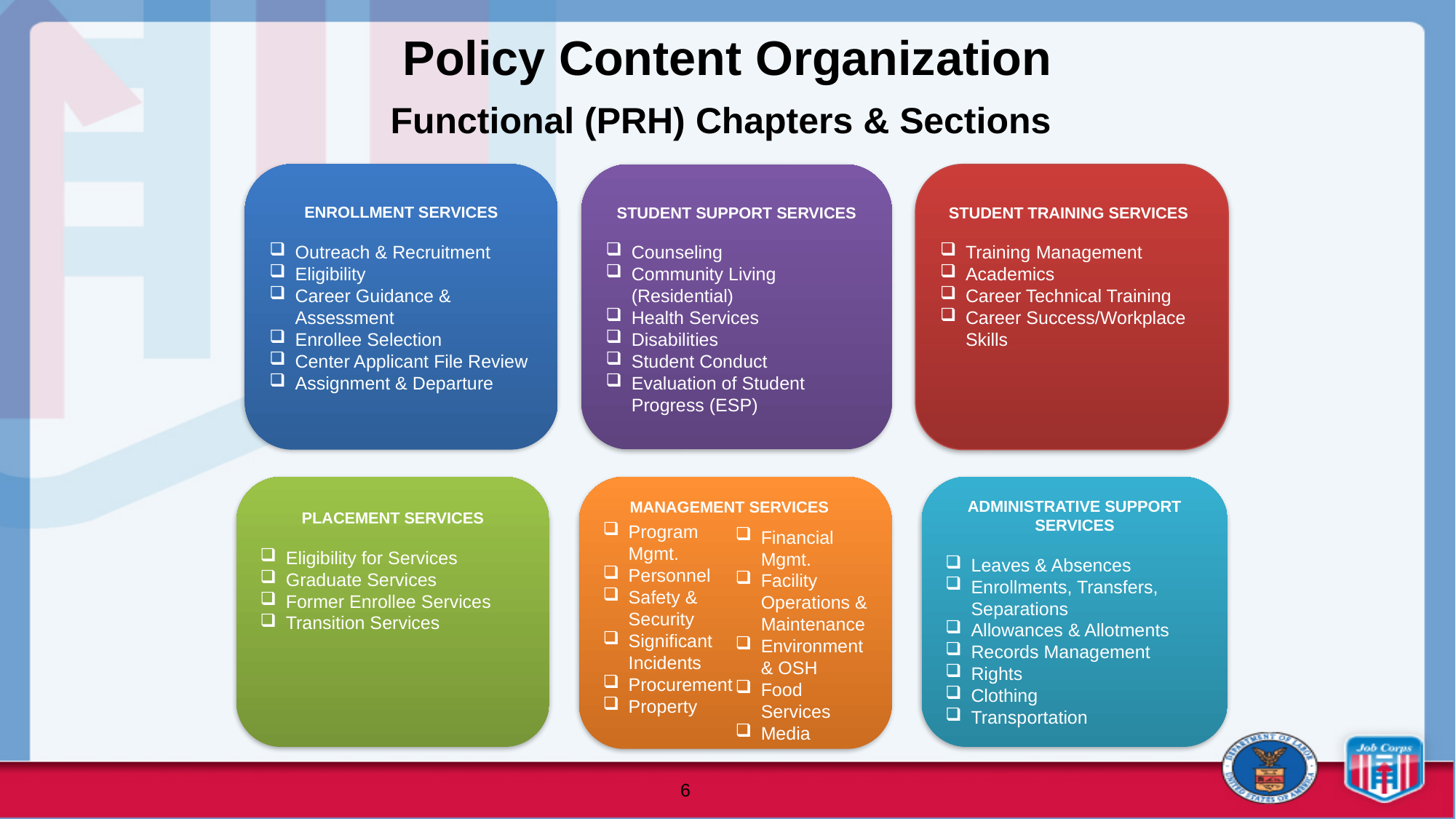

# Policy Content Organization Functional (PRH) Chapters & Sections

ENROLLMENT SERVICES

Outreach & Recruitment
Eligibility
Career Guidance & Assessment
Enrollee Selection
Center Applicant File Review
Assignment & Departure

STUDENT SUPPORT SERVICES

Counseling
Community Living (Residential)
Health Services
Disabilities
Student Conduct
Evaluation of Student Progress (ESP)

  STUDENT TRAINING SERVICES

Training Management
Academics
Career Technical Training
Career Success/Workplace Skills

PLACEMENT SERVICES

Eligibility for Services
Graduate Services
Former Enrollee Services
Transition Services

Program Mgmt.
Personnel
Safety & Security
Significant Incidents
Procurement
Property

Financial Mgmt.
Facility Operations & Maintenance
Environment & OSH
Food Services
Media
ADMINISTRATIVE SUPPORT SERVICES

Leaves & Absences
Enrollments, Transfers, Separations
Allowances & Allotments
Records Management
Rights
Clothing
Transportation
MANAGEMENT SERVICES
6